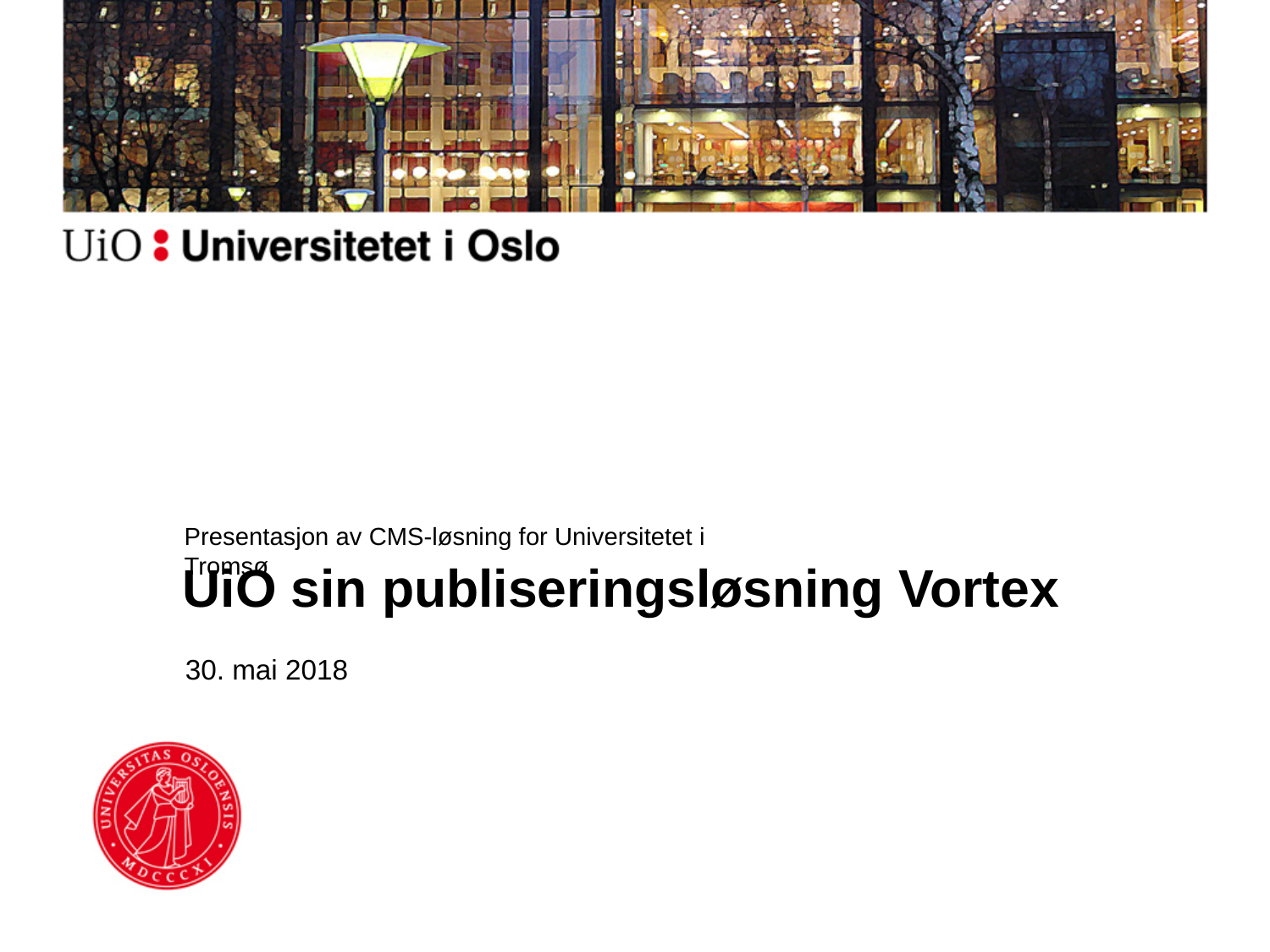

Presentasjon av CMS-løsning for Universitetet i Tromsø
UiO sin publiseringsløsning Vortex
30. mai 2018